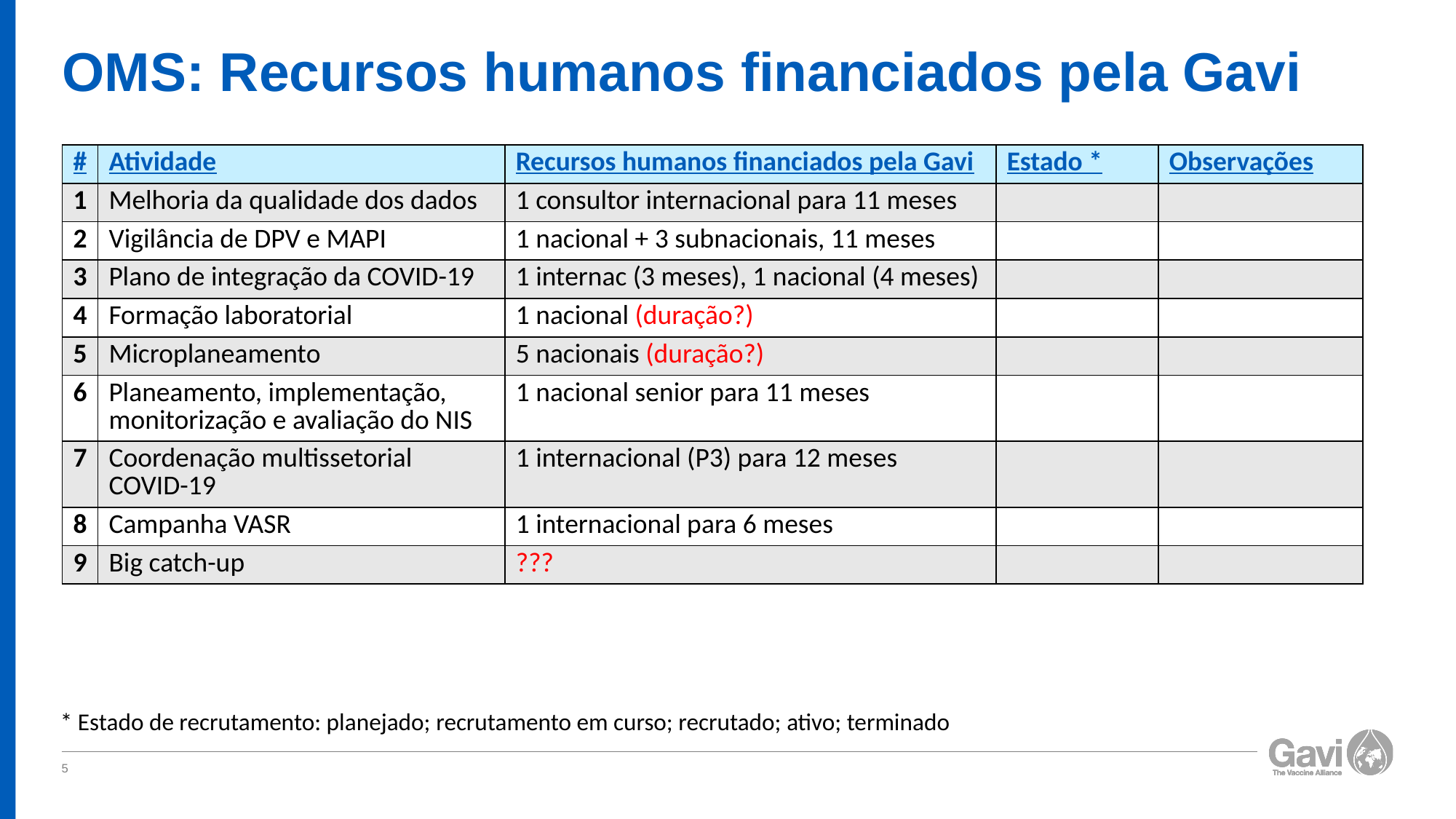

# OMS: Recursos humanos financiados pela Gavi

| # | Atividade | Recursos humanos financiados pela Gavi | Estado \* | Observações |
| --- | --- | --- | --- | --- |
| 1 | Melhoria da qualidade dos dados | 1 consultor internacional para 11 meses |  |  |
| 2 | Vigilância de DPV e MAPI | 1 nacional + 3 subnacionais, 11 meses |  |  |
| 3 | Plano de integração da COVID-19 | 1 internac (3 meses), 1 nacional (4 meses) |  |  |
| 4 | Formação laboratorial | 1 nacional (duração?) |  |  |
| 5 | Microplaneamento | 5 nacionais (duração?) |  |  |
| 6 | Planeamento, implementação, monitorização e avaliação do NIS | 1 nacional senior para 11 meses |  |  |
| 7 | Coordenação multissetorial COVID-19 | 1 internacional (P3) para 12 meses |  |  |
| 8 | Campanha VASR | 1 internacional para 6 meses |  |  |
| 9 | Big catch-up | ??? |  |  |
* Estado de recrutamento: planejado; recrutamento em curso; recrutado; ativo; terminado
5